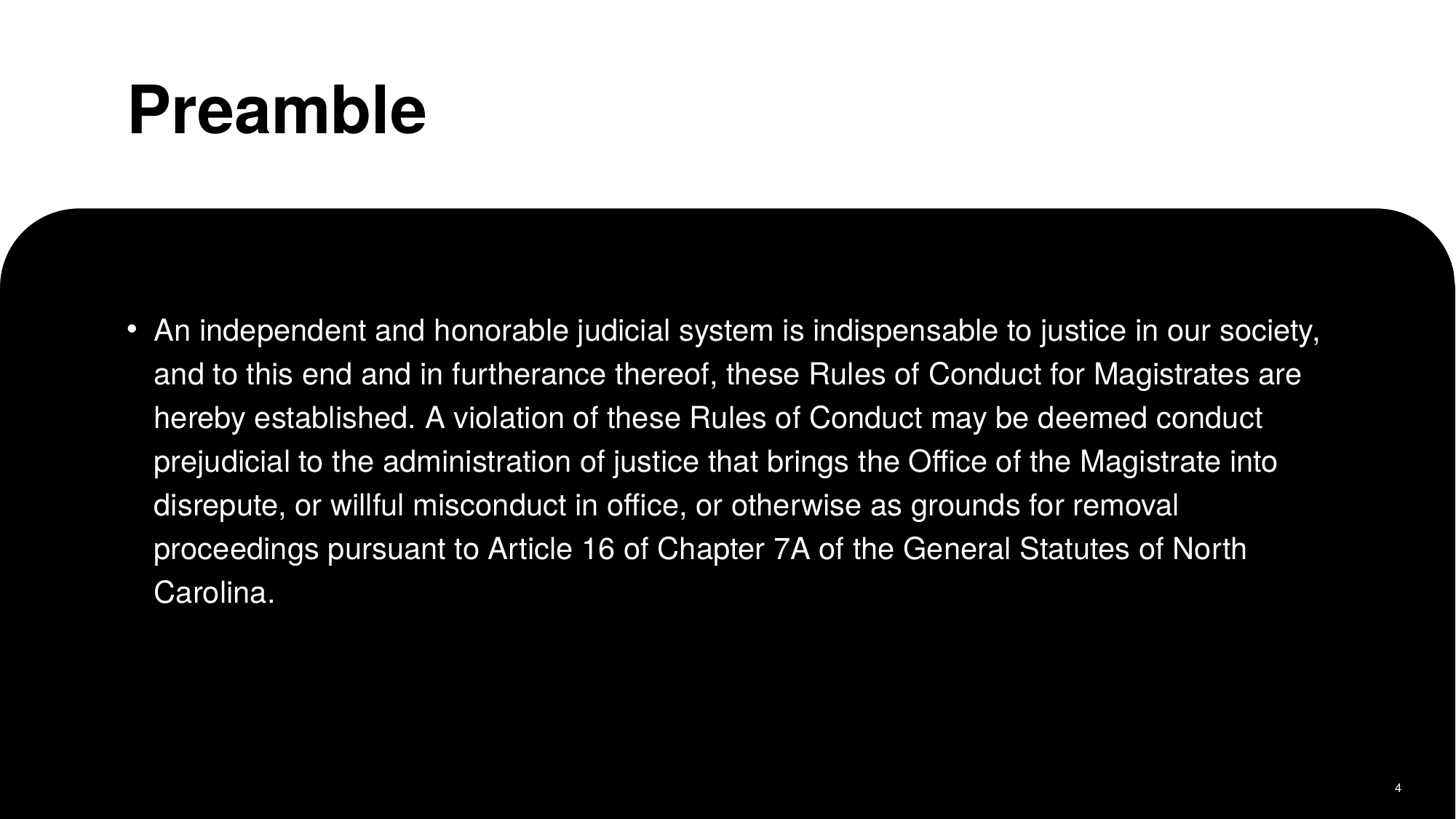

# Preamble
An independent and honorable judicial system is indispensable to justice in our society, and to this end and in furtherance thereof, these Rules of Conduct for Magistrates are hereby established. A violation of these Rules of Conduct may be deemed conduct prejudicial to the administration of justice that brings the Office of the Magistrate into disrepute, or willful misconduct in office, or otherwise as grounds for removal proceedings pursuant to Article 16 of Chapter 7A of the General Statutes of North Carolina.
4